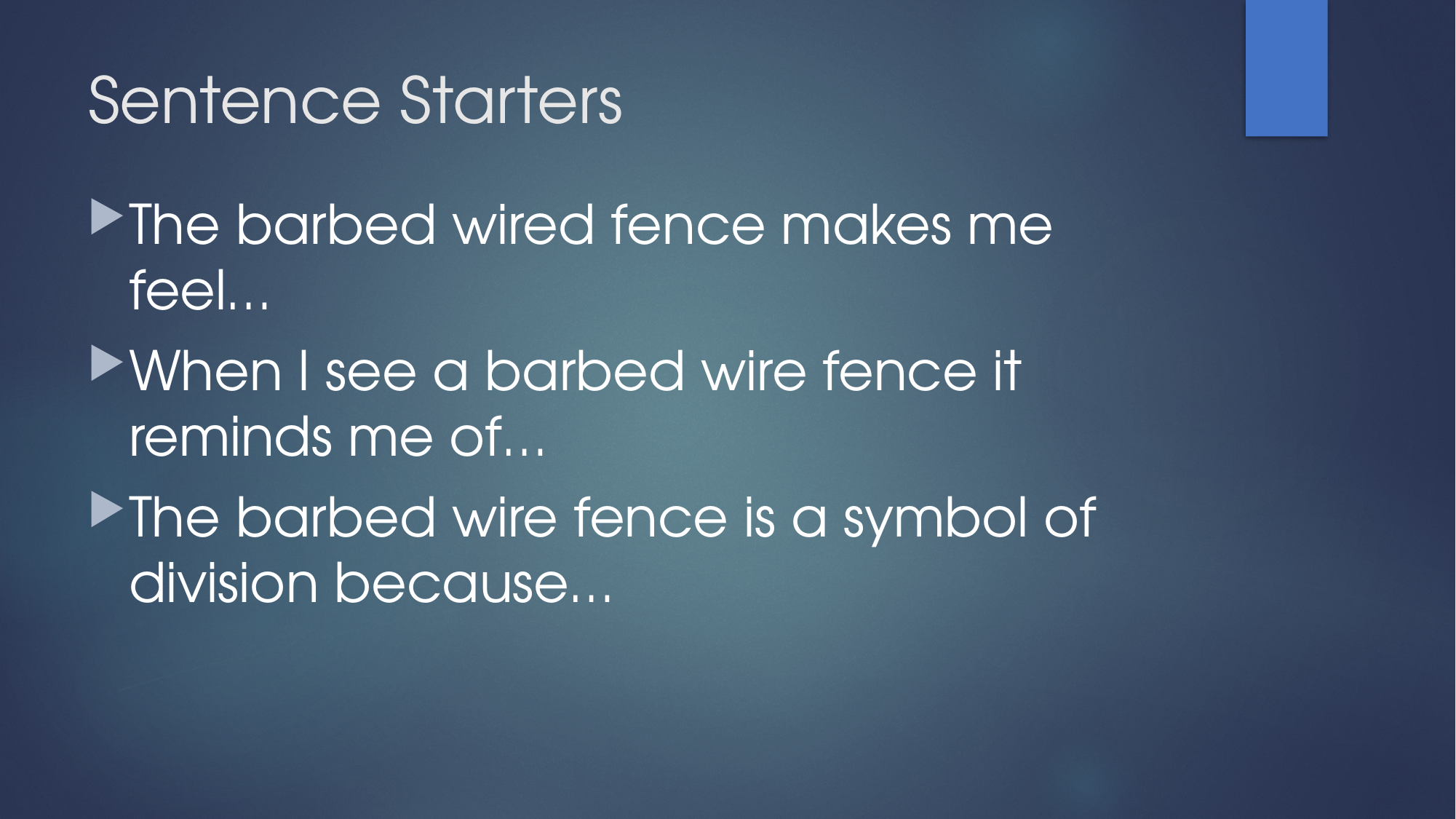

# Sentence Starters
The barbed wired fence makes me feel…
When I see a barbed wire fence it reminds me of…
The barbed wire fence is a symbol of division because…